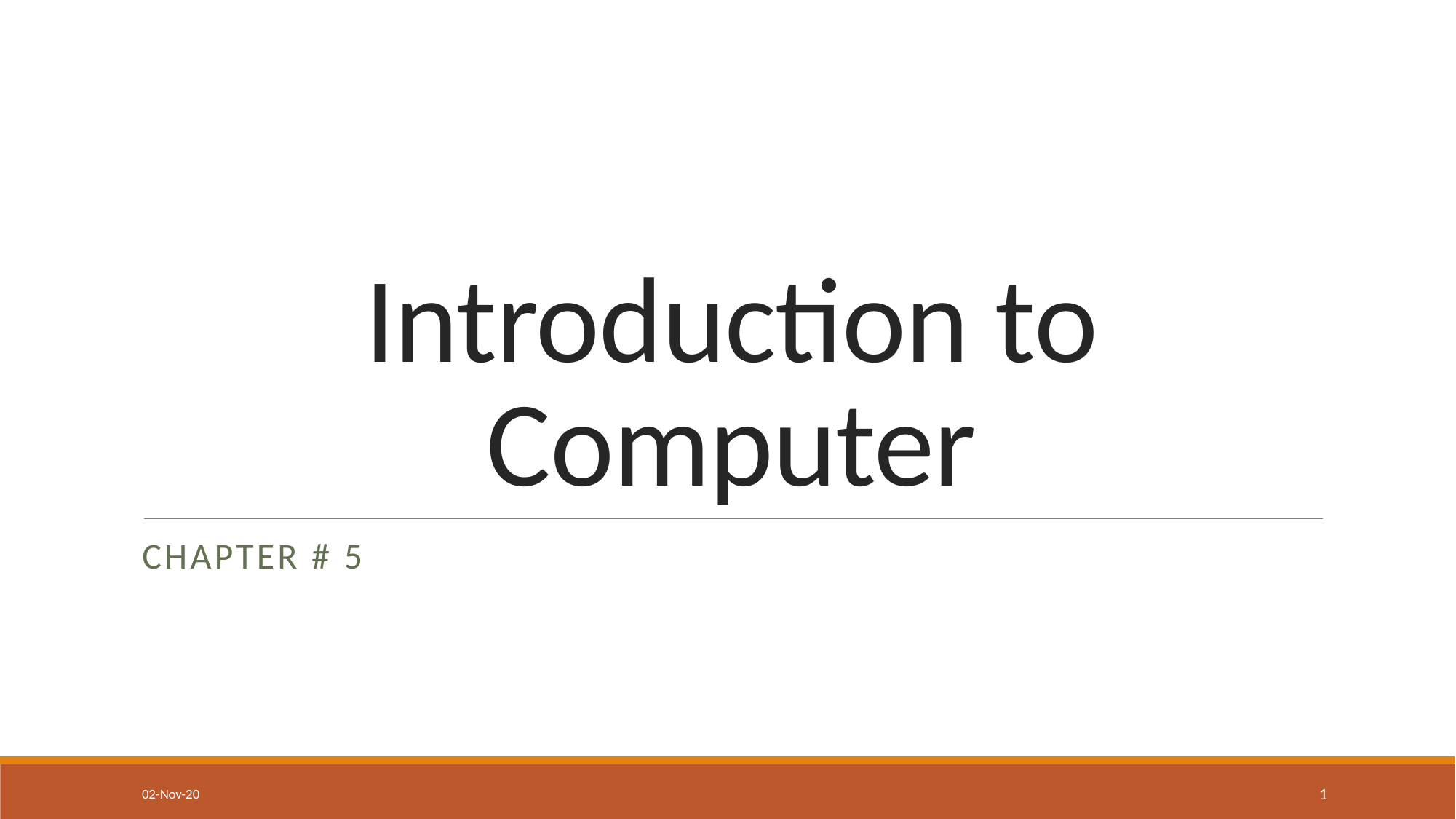

# Introduction to Computer
Chapter # 5
02-Nov-20
1